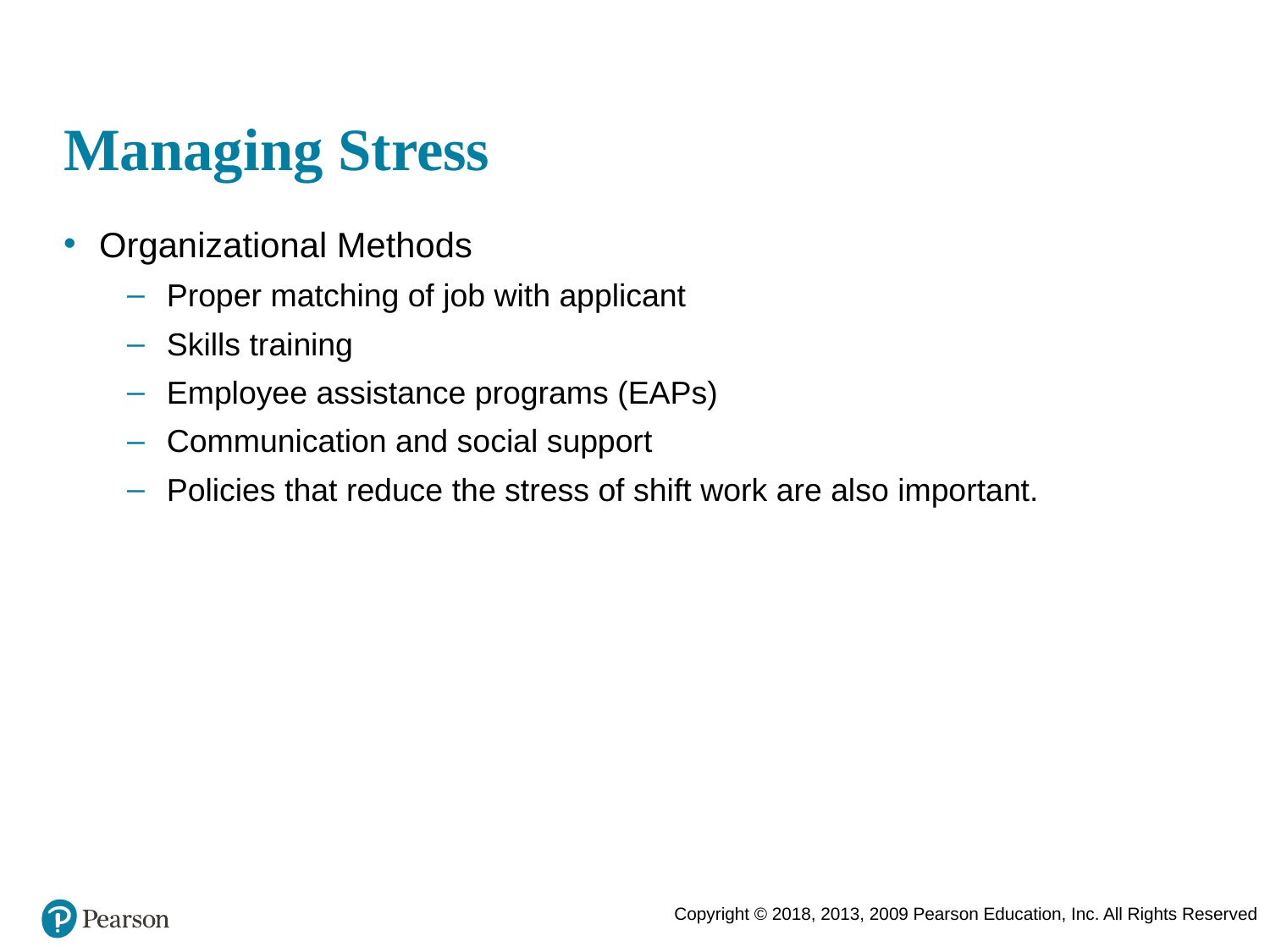

# Managing Stress
Organizational Methods
Proper matching of job with applicant
Skills training
Employee assistance programs (EAPs)
Communication and social support
Policies that reduce the stress of shift work are also important.